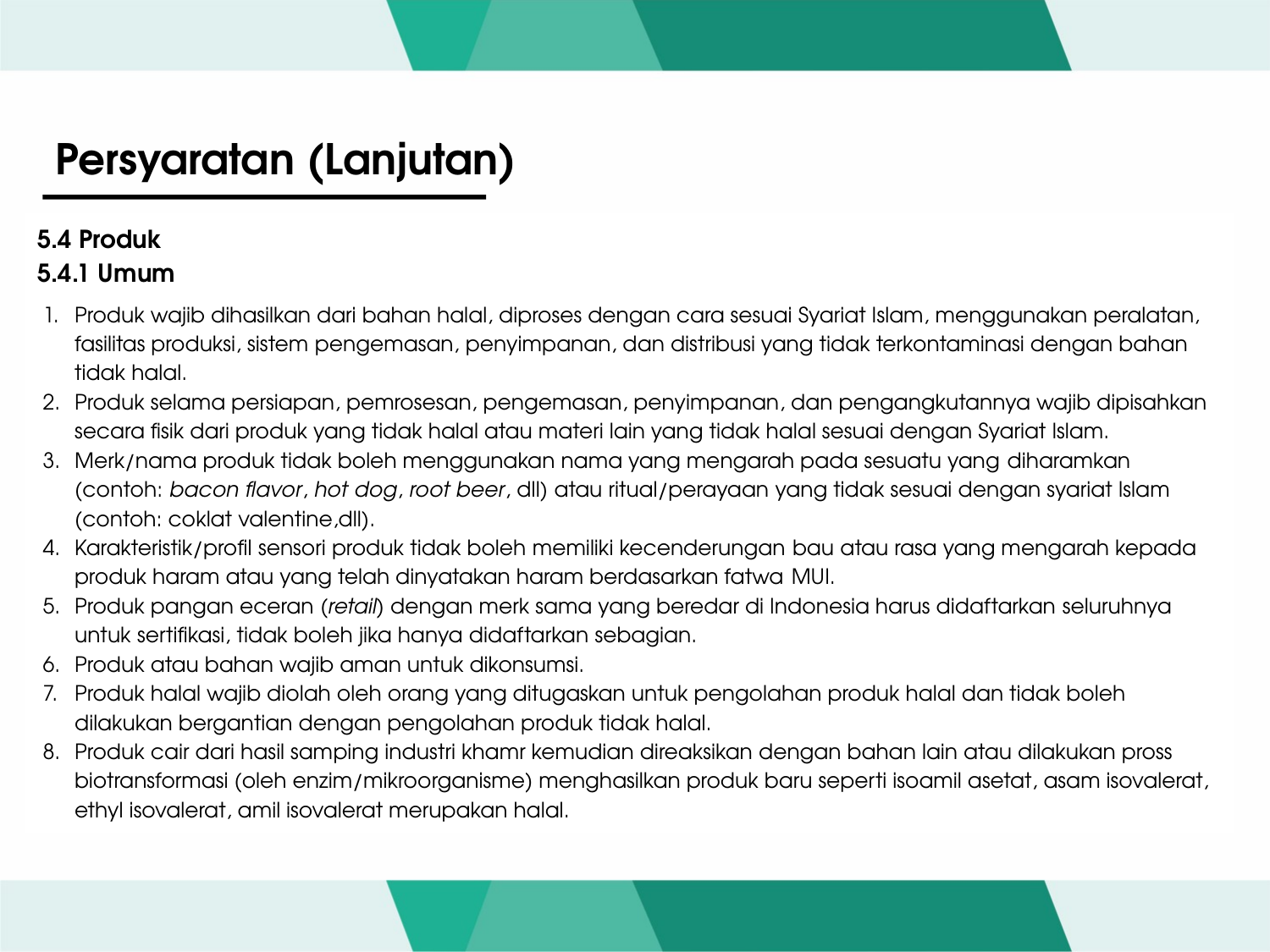

# Persyaratan (Lanjutan)

5.4 Produk
5.4.1 Umum
Produk wajib dihasilkan dari bahan halal, diproses dengan cara sesuai Syariat Islam, menggunakan peralatan, fasilitas produksi, sistem pengemasan, penyimpanan, dan distribusi yang tidak terkontaminasi dengan bahan
tidak halal.
Produk selama persiapan, pemrosesan, pengemasan, penyimpanan, dan pengangkutannya wajib dipisahkan secara fisik dari produk yang tidak halal atau materi lain yang tidak halal sesuai dengan Syariat Islam.
Merk/nama produk tidak boleh menggunakan nama yang mengarah pada sesuatu yang diharamkan
(contoh: bacon flavor, hot dog, root beer, dll) atau ritual/perayaan yang tidak sesuai dengan syariat Islam
(contoh: coklat valentine,dll).
Karakteristik/profil sensori produk tidak boleh memiliki kecenderungan bau atau rasa yang mengarah kepada
produk haram atau yang telah dinyatakan haram berdasarkan fatwa MUI.
Produk pangan eceran (retail) dengan merk sama yang beredar di Indonesia harus didaftarkan seluruhnya
untuk sertifikasi, tidak boleh jika hanya didaftarkan sebagian.
Produk atau bahan wajib aman untuk dikonsumsi.
Produk halal wajib diolah oleh orang yang ditugaskan untuk pengolahan produk halal dan tidak boleh
dilakukan bergantian dengan pengolahan produk tidak halal.
Produk cair dari hasil samping industri khamr kemudian direaksikan dengan bahan lain atau dilakukan pross
biotransformasi (oleh enzim/mikroorganisme) menghasilkan produk baru seperti isoamil asetat, asam isovalerat,
ethyl isovalerat, amil isovalerat merupakan halal.